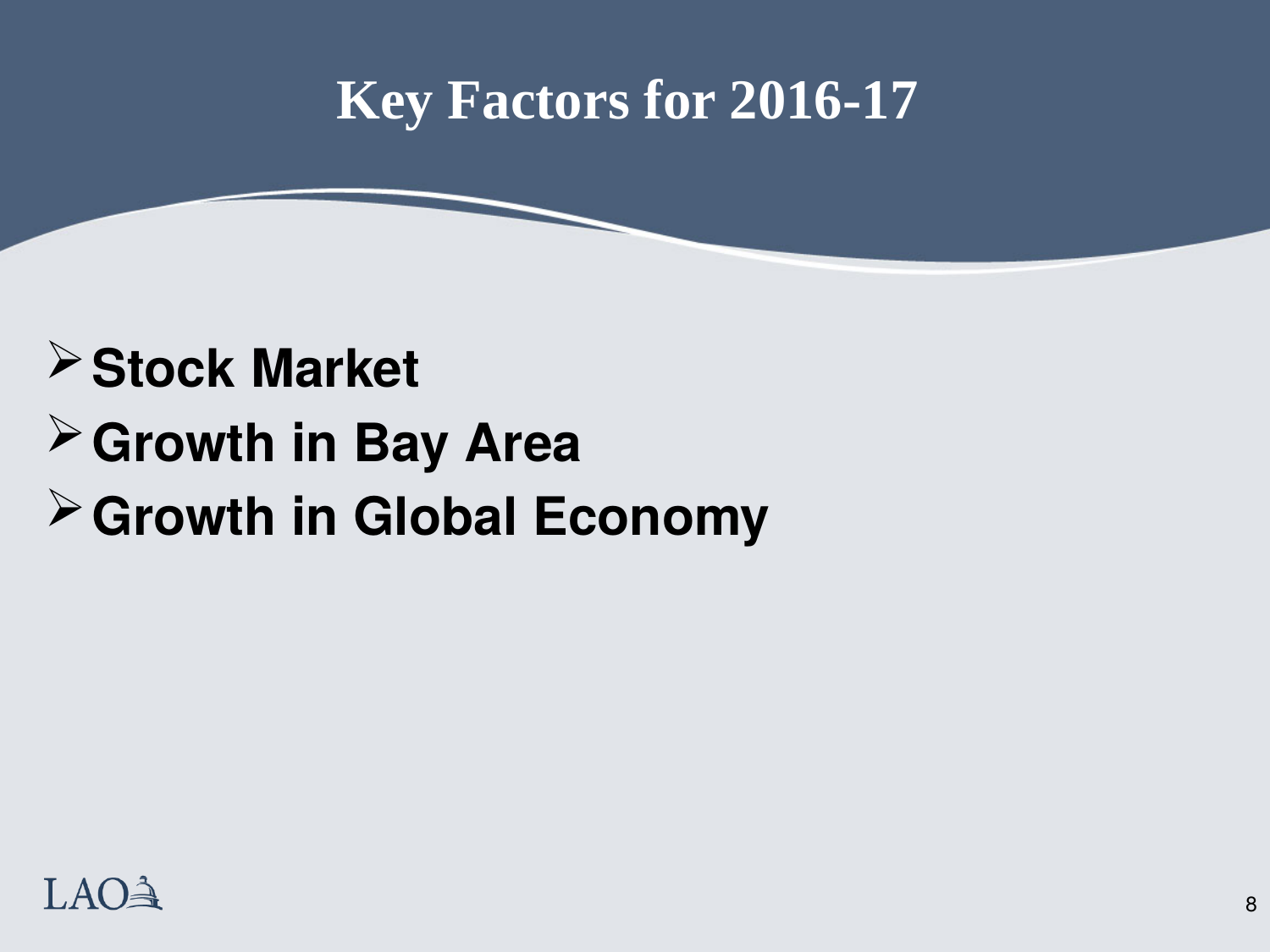

# Key Factors for 2016-17
Stock Market
Growth in Bay Area
Growth in Global Economy
8